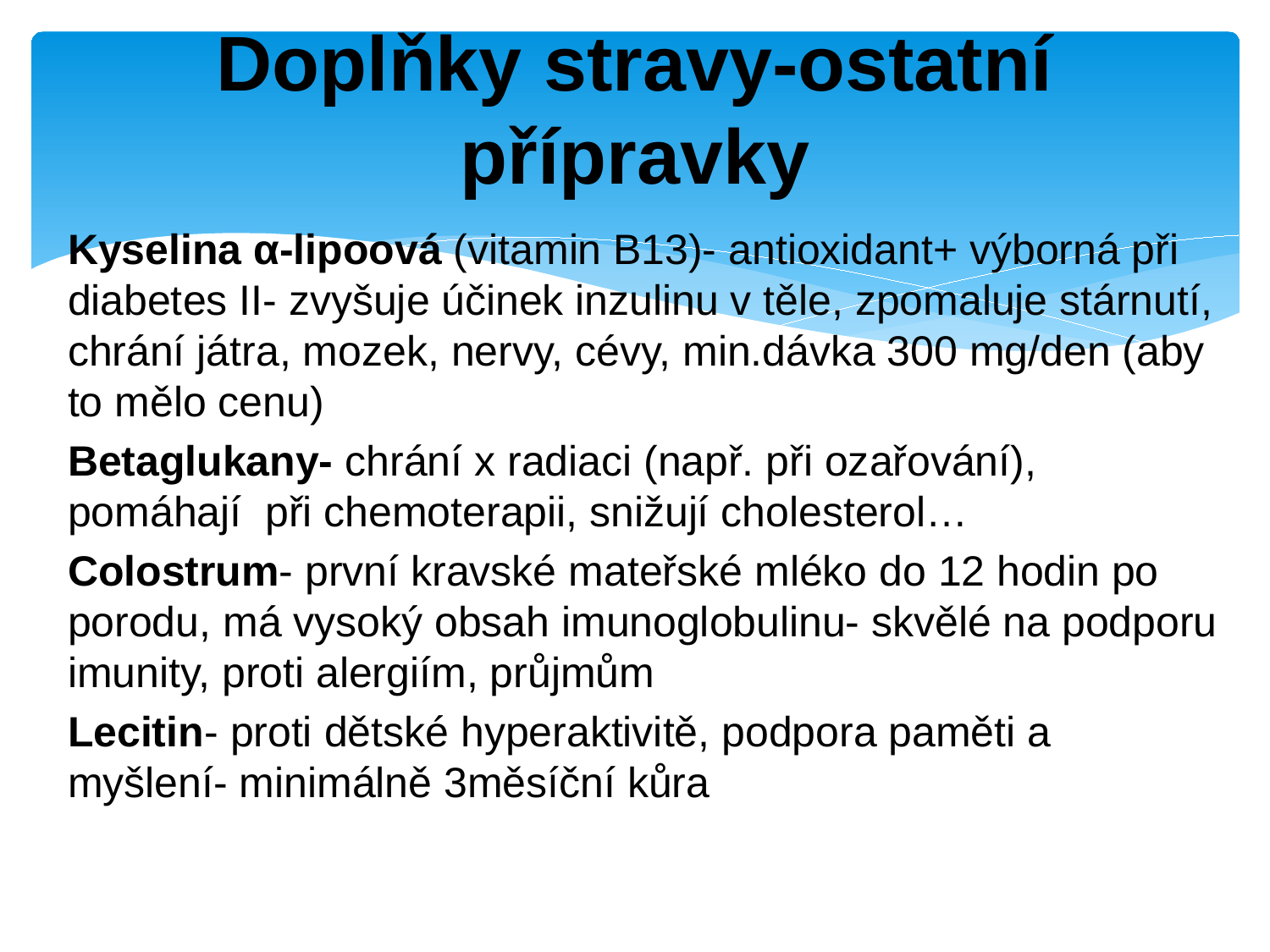

# Doplňky stravy-ostatní přípravky
Kyselina α-lipoová (vitamin B13)- antioxidant+ výborná při diabetes II- zvyšuje účinek inzulinu v těle, zpomaluje stárnutí, chrání játra, mozek, nervy, cévy, min.dávka 300 mg/den (aby to mělo cenu)
Betaglukany- chrání x radiaci (např. při ozařování), pomáhají  při chemoterapii, snižují cholesterol…
Colostrum- první kravské mateřské mléko do 12 hodin po porodu, má vysoký obsah imunoglobulinu- skvělé na podporu imunity, proti alergiím, průjmům
Lecitin- proti dětské hyperaktivitě, podpora paměti a myšlení- minimálně 3měsíční kůra